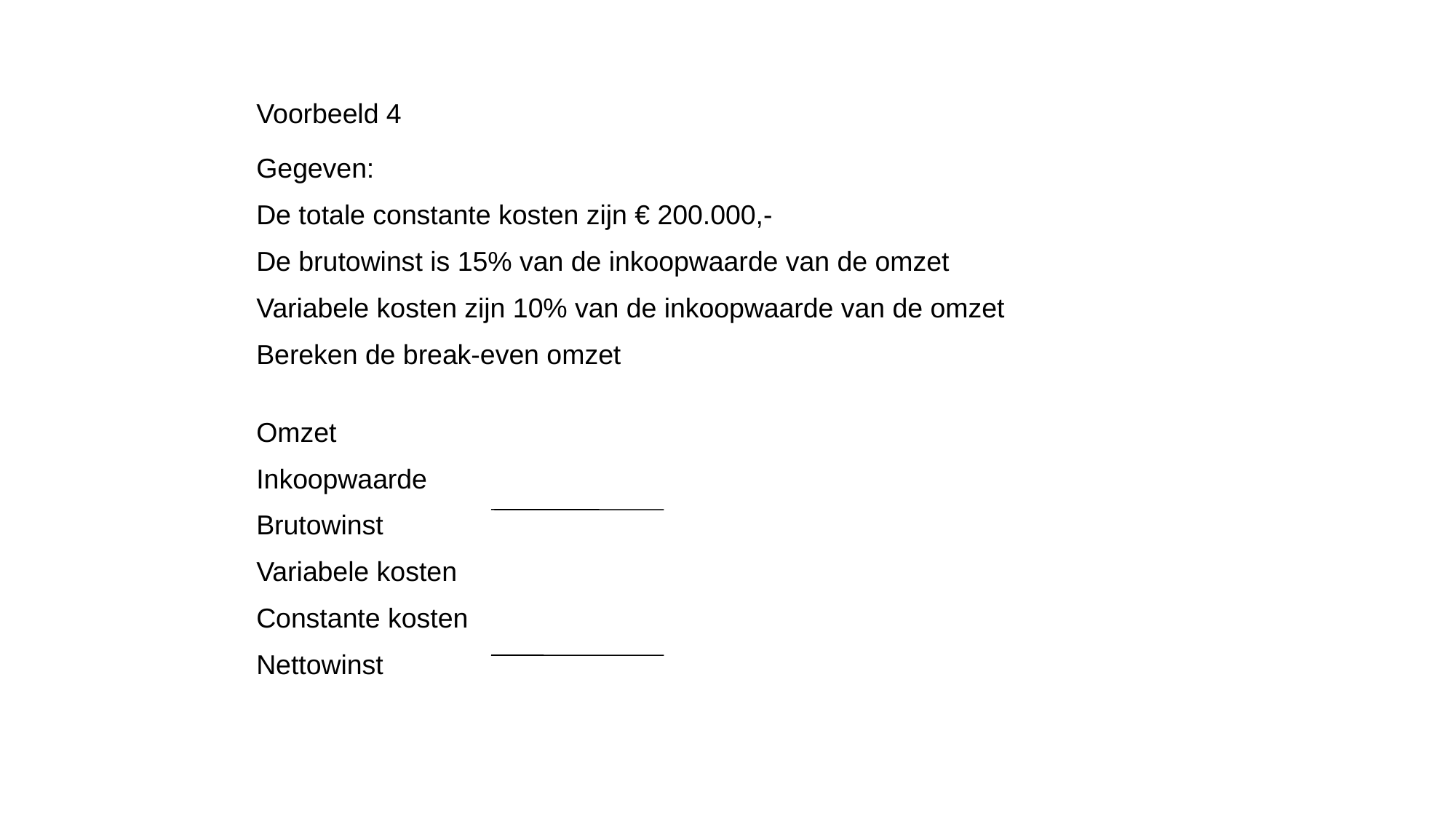

Voorbeeld 4
Gegeven:
De totale constante kosten zijn € 200.000,-
De brutowinst is 15% van de inkoopwaarde van de omzet
Variabele kosten zijn 10% van de inkoopwaarde van de omzet
Bereken de break-even omzet
Omzet
Inkoopwaarde
Brutowinst
Variabele kosten
Constante kosten
Nettowinst